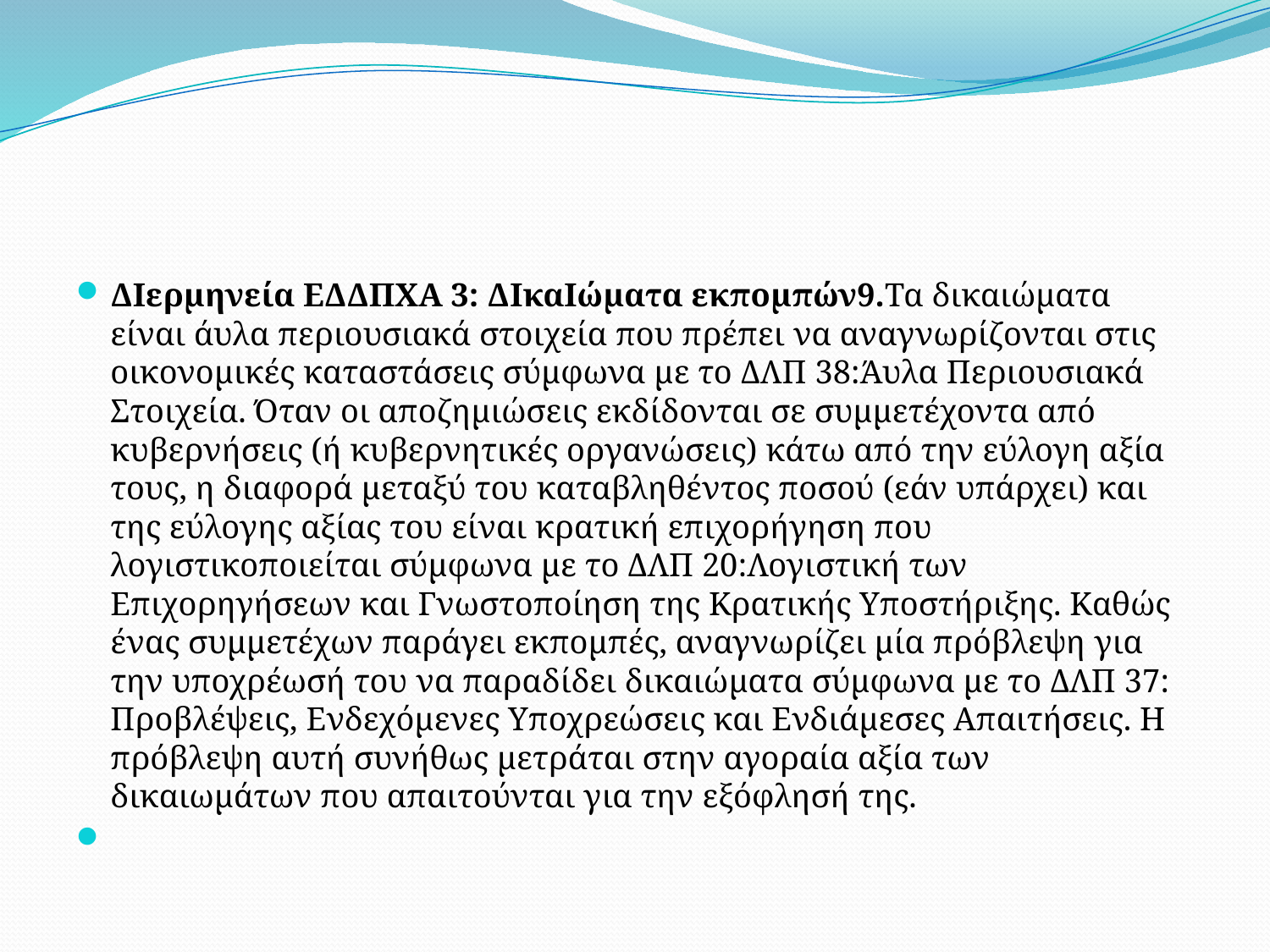

#
Διερμηνεία ΕΔΔΠΧΑ 3: Δικαιώματα εκπομπών9.Τα δικαιώματα είναι άυλα περιουσιακά στοιχεία που πρέπει να αναγνωρίζονται στις οικονομικές καταστάσεις σύμφωνα με το ΔΛΠ 38:Άυλα Περιουσιακά Στοιχεία. Όταν οι αποζημιώσεις εκδίδονται σε συμμετέχοντα από κυβερνήσεις (ή κυβερνητικές οργανώσεις) κάτω από την εύλογη αξία τους, η διαφορά μεταξύ του καταβληθέντος ποσού (εάν υπάρχει) και της εύλογης αξίας του είναι κρατική επιχορήγηση που λογιστικοποιείται σύμφωνα με το ΔΛΠ 20:Λογιστική των Επιχορηγήσεων και Γνωστοποίηση της Κρατικής Υποστήριξης. Καθώς ένας συμμετέχων παράγει εκπομπές, αναγνωρίζει μία πρόβλεψη για την υποχρέωσή του να παραδίδει δικαιώματα σύμφωνα με το ΔΛΠ 37: Προβλέψεις, Ενδεχόμενες Υποχρεώσεις και Ενδιάμεσες Απαιτήσεις. Η πρόβλεψη αυτή συνήθως μετράται στην αγοραία αξία των δικαιωμάτων που απαιτούνται για την εξόφλησή της.